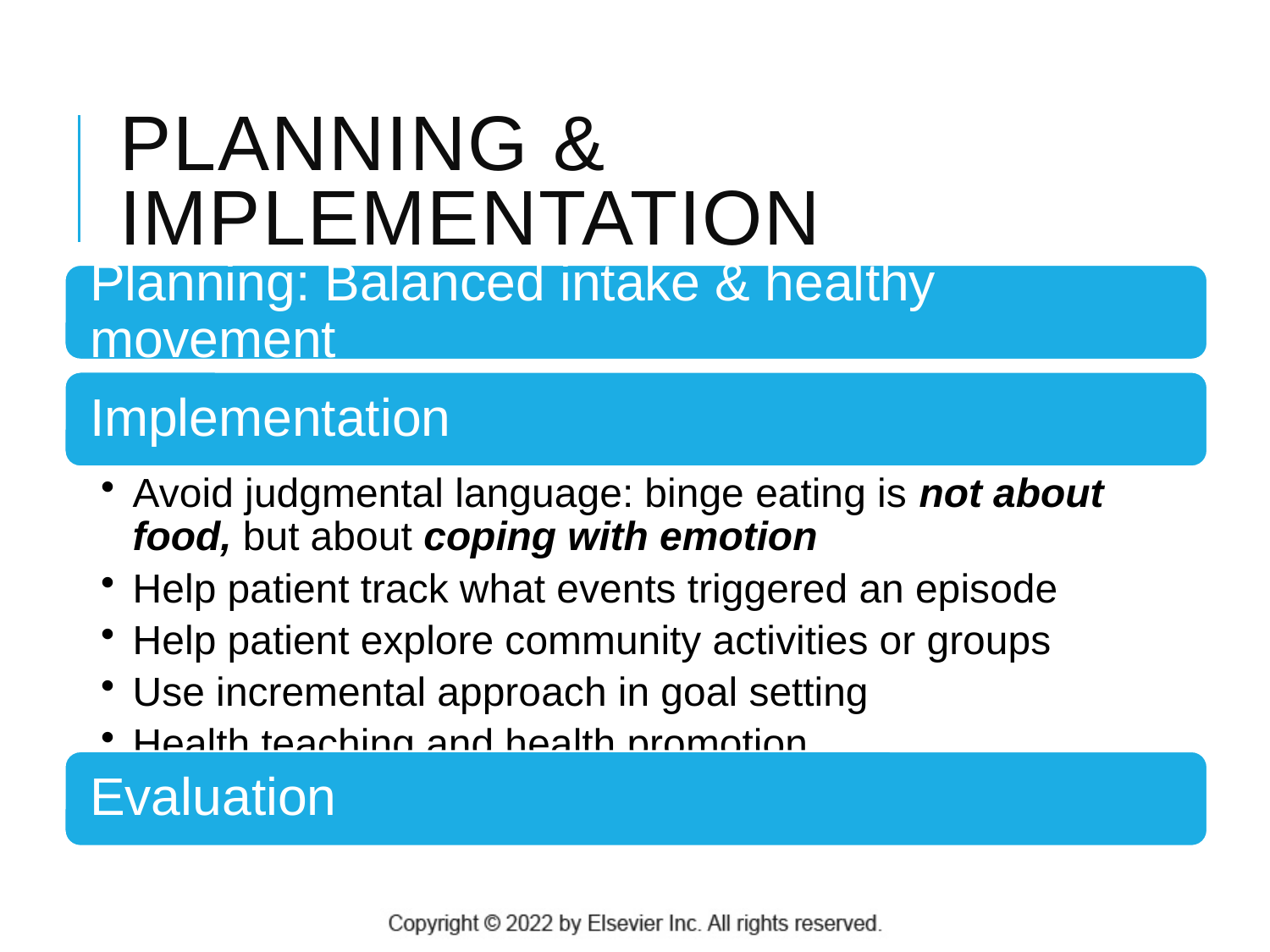

# Planning & Implementation
Planning: Balanced intake & healthy movement
Implementation
Avoid judgmental language: binge eating is not about food, but about coping with emotion
Help patient track what events triggered an episode
Help patient explore community activities or groups
Use incremental approach in goal setting
Health teaching and health promotion
Evaluation